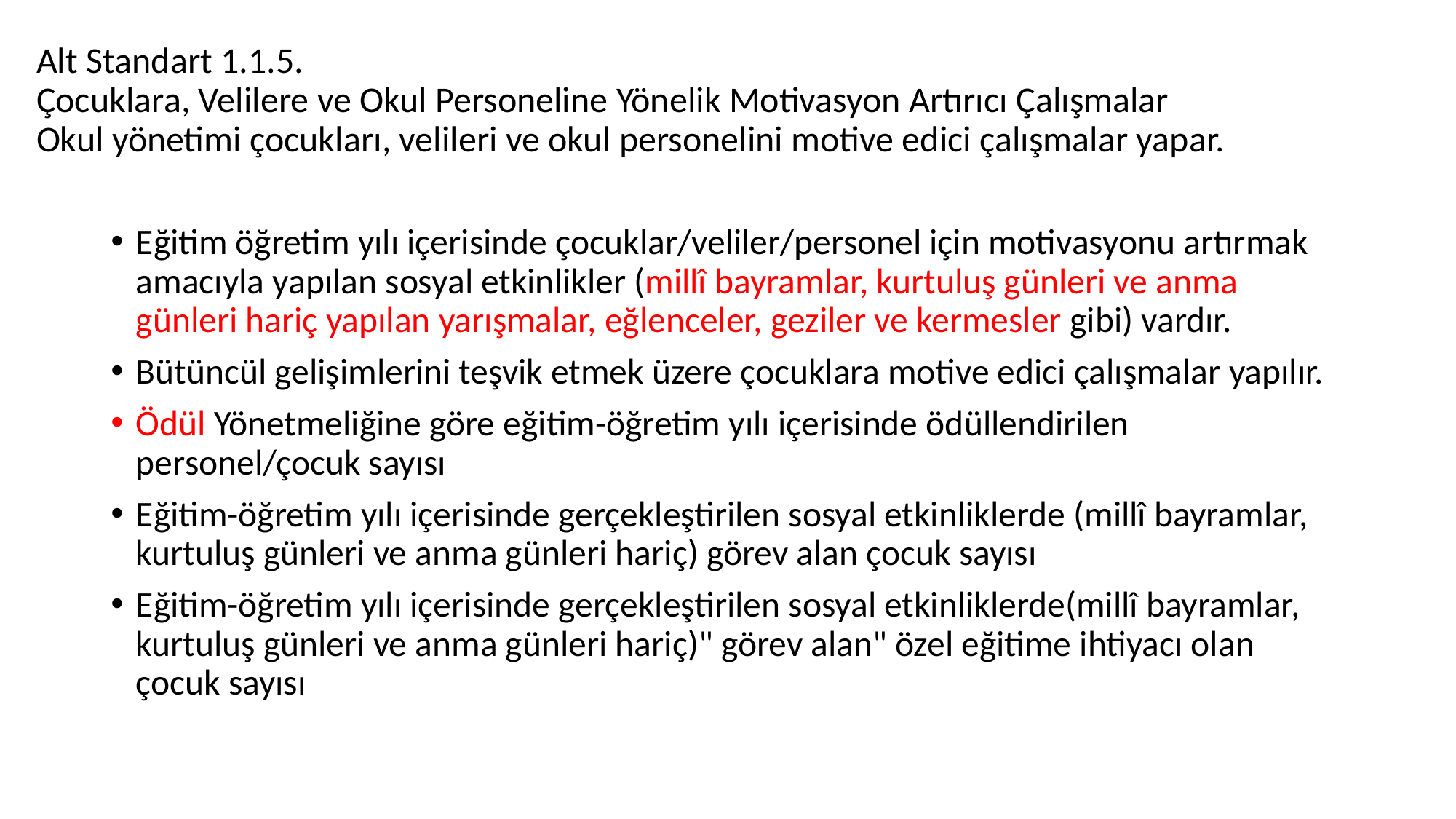

# Alt Standart 1.1.5. Çocuklara, Velilere ve Okul Personeline Yönelik Motivasyon Artırıcı Çalışmalar Okul yönetimi çocukları, velileri ve okul personelini motive edici çalışmalar yapar.
Eğitim öğretim yılı içerisinde çocuklar/veliler/personel için motivasyonu artırmak amacıyla yapılan sosyal etkinlikler (millî bayramlar, kurtuluş günleri ve anma günleri hariç yapılan yarışmalar, eğlenceler, geziler ve kermesler gibi) vardır.
Bütüncül gelişimlerini teşvik etmek üzere çocuklara motive edici çalışmalar yapılır.
Ödül Yönetmeliğine göre eğitim-öğretim yılı içerisinde ödüllendirilen personel/çocuk sayısı
Eğitim-öğretim yılı içerisinde gerçekleştirilen sosyal etkinliklerde (millî bayramlar, kurtuluş günleri ve anma günleri hariç) görev alan çocuk sayısı
Eğitim-öğretim yılı içerisinde gerçekleştirilen sosyal etkinliklerde(millî bayramlar, kurtuluş günleri ve anma günleri hariç)" görev alan" özel eğitime ihtiyacı olan çocuk sayısı